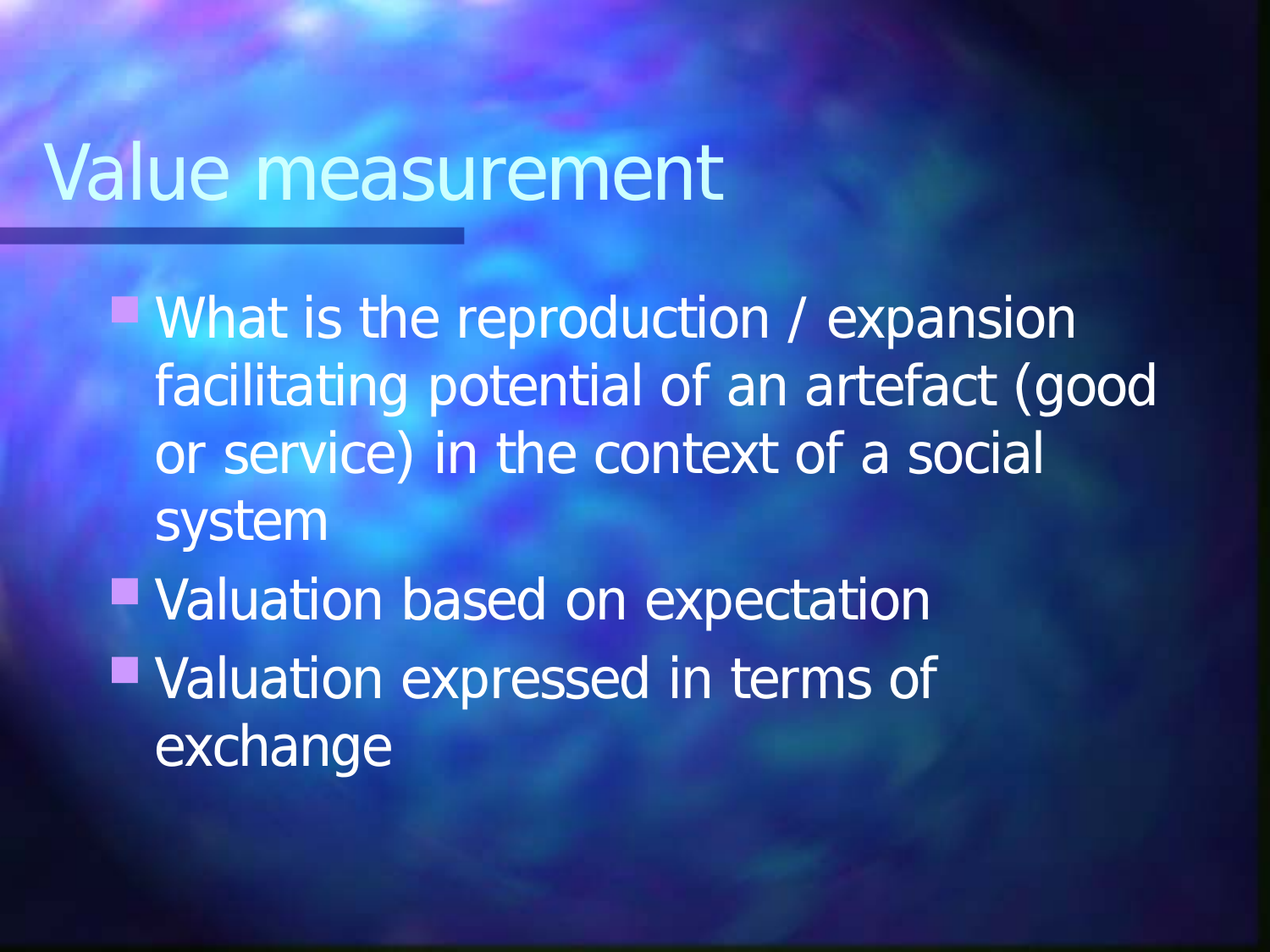

# Value measurement
What is the reproduction / expansion facilitating potential of an artefact (good or service) in the context of a social system
Valuation based on expectation
Valuation expressed in terms of exchange